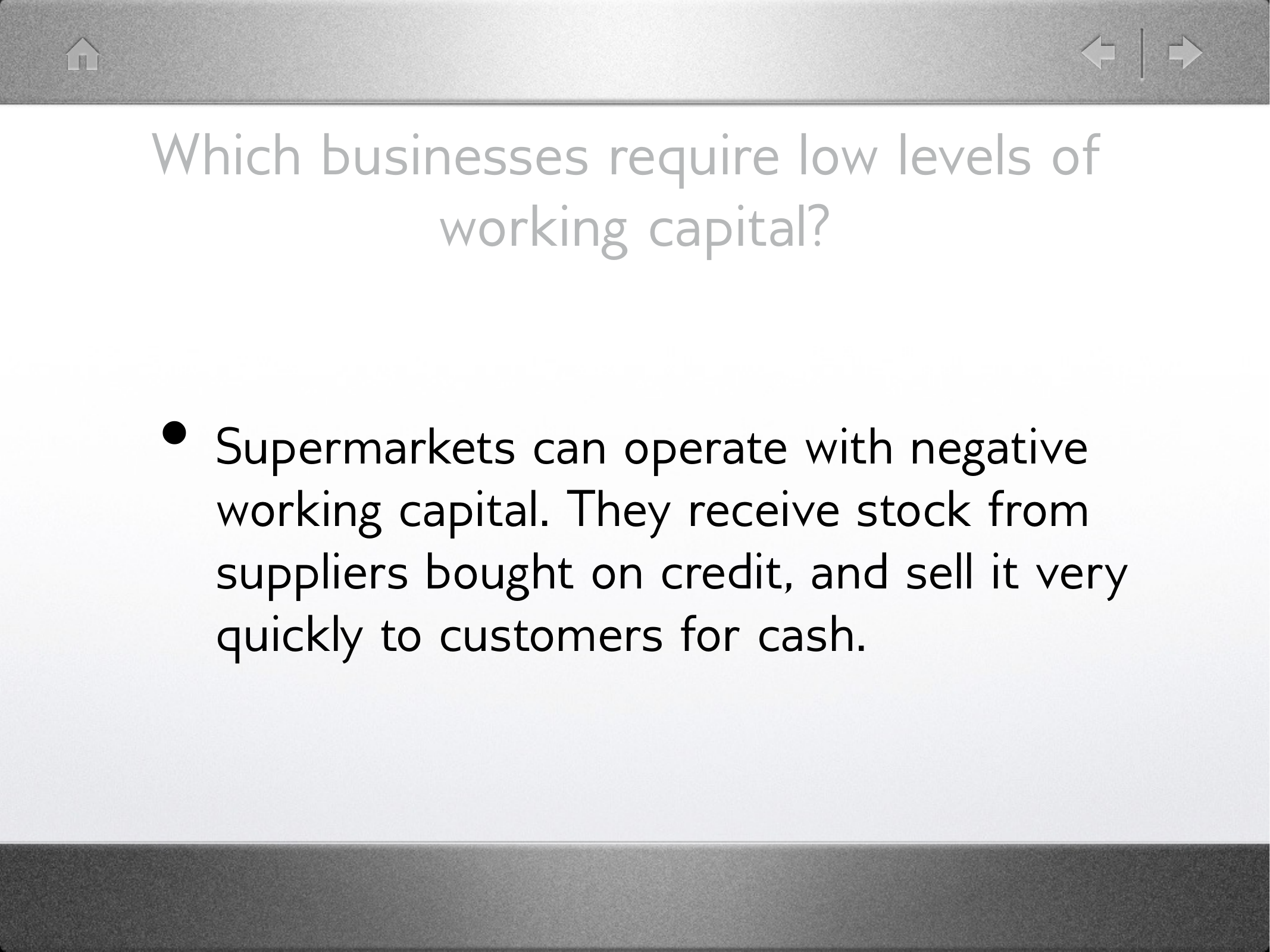

# Which businesses require low levels of  working capital?
Supermarkets can operate with negative working capital. They receive stock from suppliers bought on credit, and sell it very quickly to customers for cash.